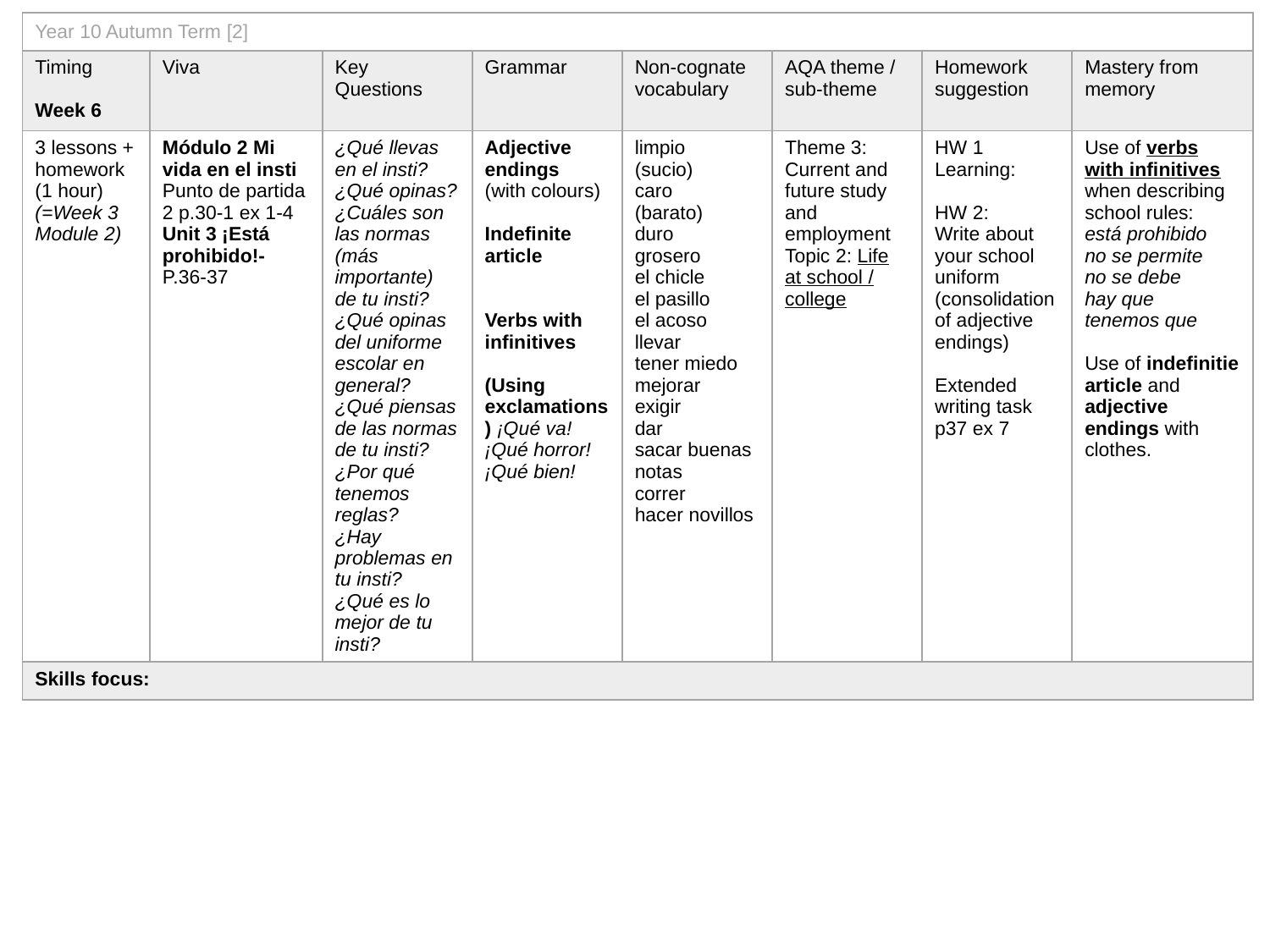

| Year 10 Autumn Term [2] |  |  |  |  |  |  |  |
| --- | --- | --- | --- | --- | --- | --- | --- |
| Timing Week 6 | Viva | Key Questions | Grammar | Non-cognate vocabulary | AQA theme / sub-theme | Homework suggestion | Mastery from memory |
| 3 lessons + homework (1 hour) (=Week 3 Module 2) | Módulo 2 Mi vida en el insti Punto de partida 2 p.30-1 ex 1-4 Unit 3 ¡Está prohibido!- P.36-37 | ¿Qué llevas en el insti? ¿Qué opinas? ¿Cuáles son las normas (más importante) de tu insti? ¿Qué opinas del uniforme escolar en general? ¿Qué piensas de las normas de tu insti? ¿Por qué tenemos reglas? ¿Hay problemas en tu insti? ¿Qué es lo mejor de tu insti? | Adjective endings (with colours) Indefinite article Verbs with infinitives (Using exclamations) ¡Qué va! ¡Qué horror! ¡Qué bien! | limpio (sucio) caro (barato) duro grosero el chicle el pasillo el acoso llevar tener miedo mejorar exigir dar sacar buenas notas correr hacer novillos | Theme 3: Current and future study and employment Topic 2: Life at school / college | HW 1 Learning: HW 2: Write about your school uniform (consolidation of adjective endings) Extended writing task p37 ex 7 | Use of verbs with infinitives when describing school rules: está prohibido no se permite no se debe hay que tenemos que Use of indefinitie article and adjective endings with clothes. |
| Skills focus: |  |  |  |  |  |  |  |